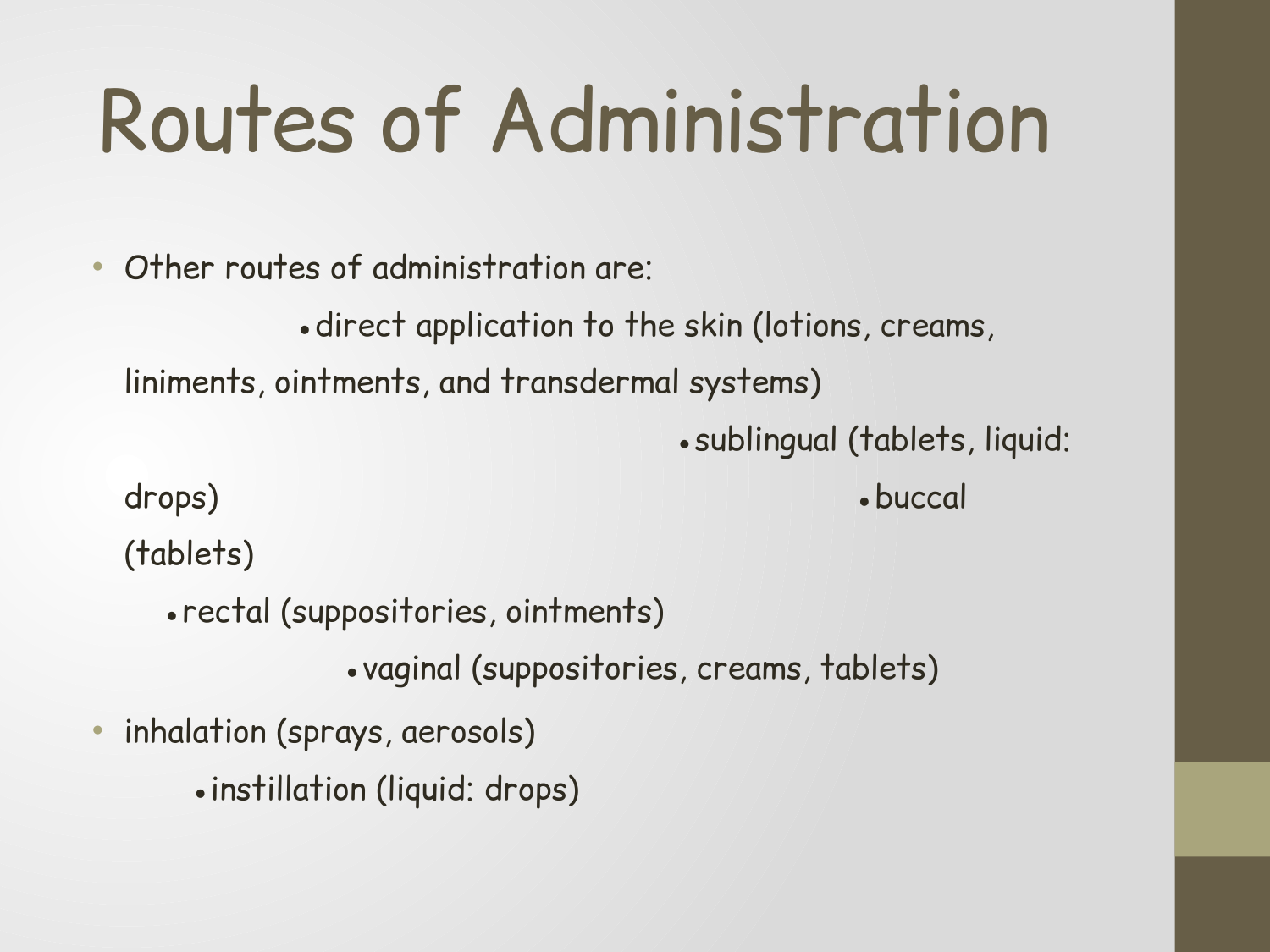

# Routes of Administration
Other routes of administration are:                                                                  ●direct application to the skin (lotions, creams, liniments, ointments, and transdermal systems)                                                                                         ●sublingual (tablets, liquid: drops)                                                                   ●buccal (tablets)                                                                                              ●rectal (suppositories, ointments)                                                                      ●vaginal (suppositories, creams, tablets)
inhalation (sprays, aerosols)                                                                    ●instillation (liquid: drops)